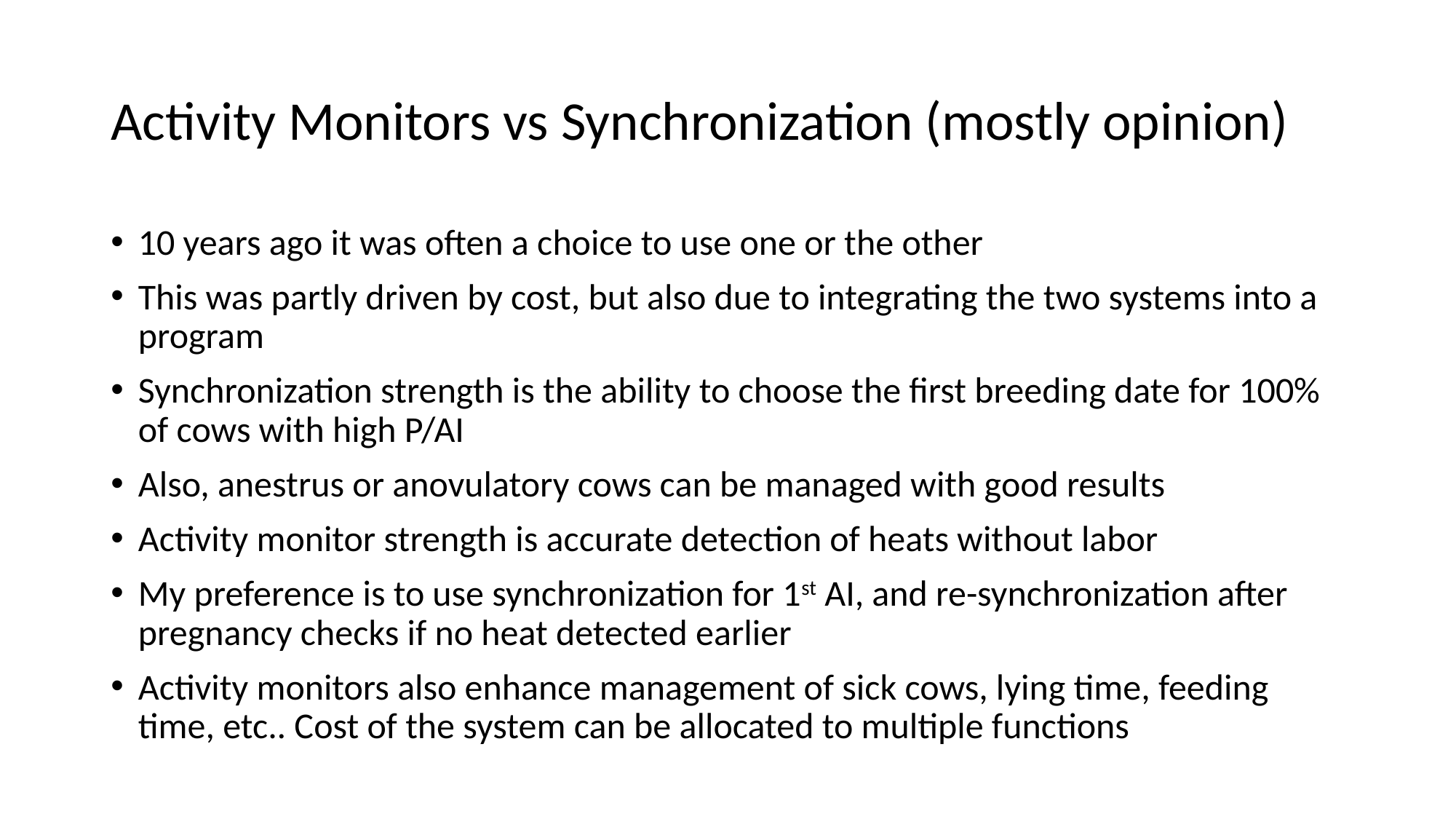

# Activity Monitors vs Synchronization (mostly opinion)
10 years ago it was often a choice to use one or the other
This was partly driven by cost, but also due to integrating the two systems into a program
Synchronization strength is the ability to choose the first breeding date for 100% of cows with high P/AI
Also, anestrus or anovulatory cows can be managed with good results
Activity monitor strength is accurate detection of heats without labor
My preference is to use synchronization for 1st AI, and re-synchronization after pregnancy checks if no heat detected earlier
Activity monitors also enhance management of sick cows, lying time, feeding time, etc.. Cost of the system can be allocated to multiple functions